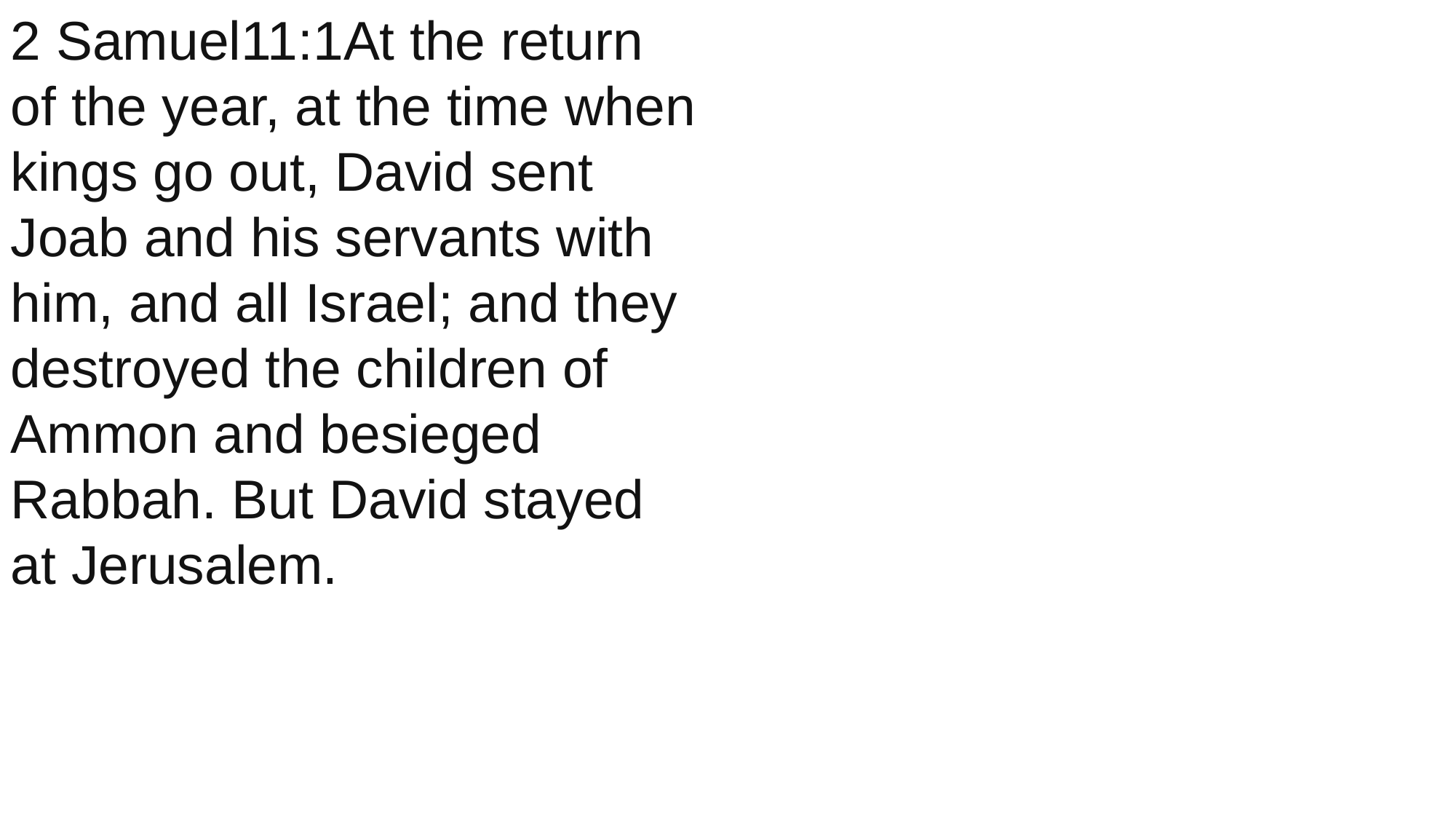

2 Samuel11:1At the return of the year, at the time when kings go out, David sent Joab and his servants with him, and all Israel; and they destroyed the children of Ammon and besieged Rabbah. But David stayed at Jerusalem.
 John